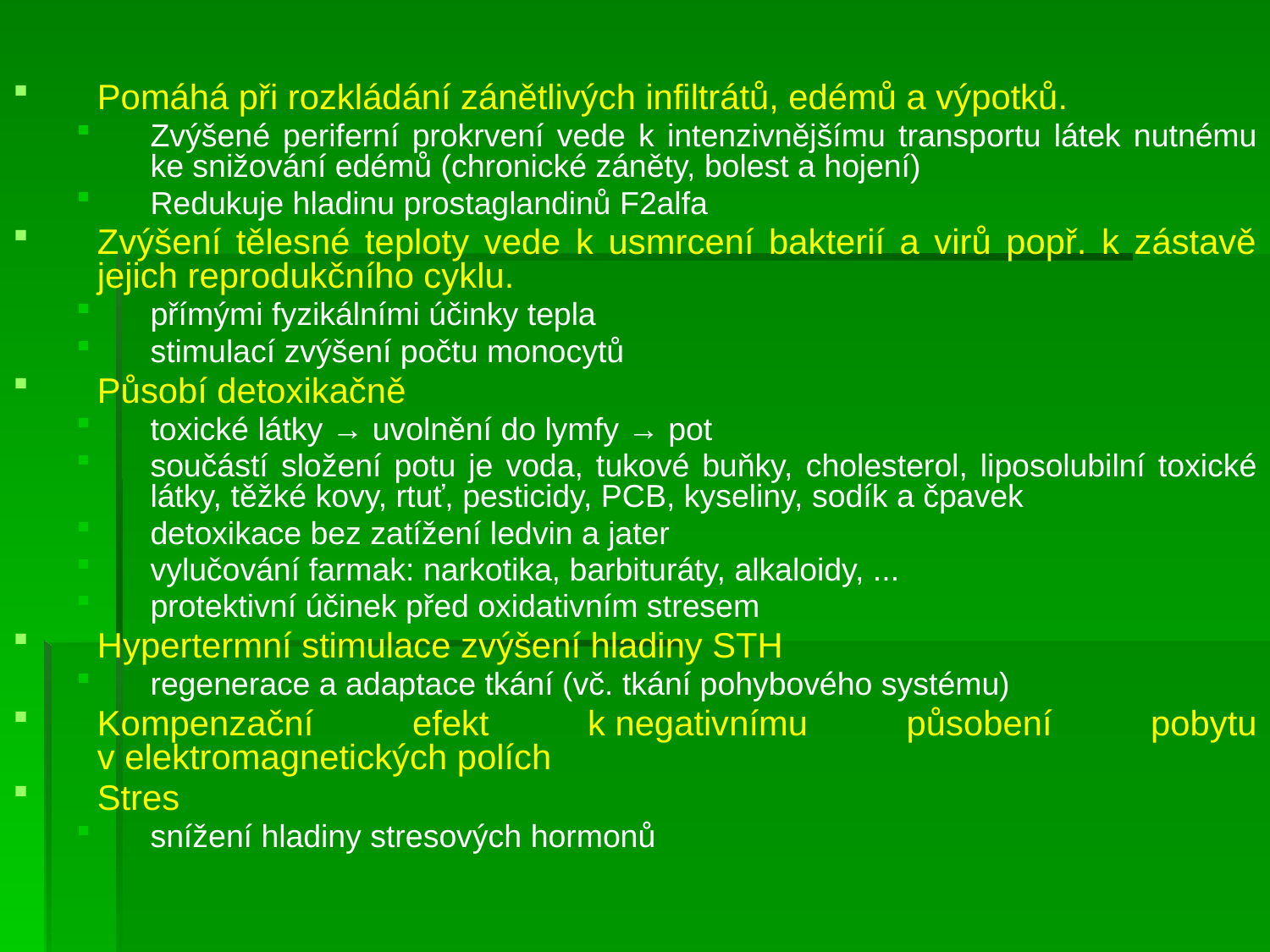

Pomáhá při rozkládání zánětlivých infiltrátů, edémů a výpotků.
Zvýšené periferní prokrvení vede k intenzivnějšímu transportu látek nutnému ke snižování edémů (chronické záněty, bolest a hojení)
Redukuje hladinu prostaglandinů F2alfa
Zvýšení tělesné teploty vede k usmrcení bakterií a virů popř. k zástavě jejich reprodukčního cyklu.
přímými fyzikálními účinky tepla
stimulací zvýšení počtu monocytů
Působí detoxikačně
toxické látky → uvolnění do lymfy → pot
součástí složení potu je voda, tukové buňky, cholesterol, liposolubilní toxické látky, těžké kovy, rtuť, pesticidy, PCB, kyseliny, sodík a čpavek
detoxikace bez zatížení ledvin a jater
vylučování farmak: narkotika, barbituráty, alkaloidy, ...
protektivní účinek před oxidativním stresem
Hypertermní stimulace zvýšení hladiny STH
regenerace a adaptace tkání (vč. tkání pohybového systému)
Kompenzační efekt k negativnímu působení pobytu v elektromagnetických polích
Stres
snížení hladiny stresových hormonů